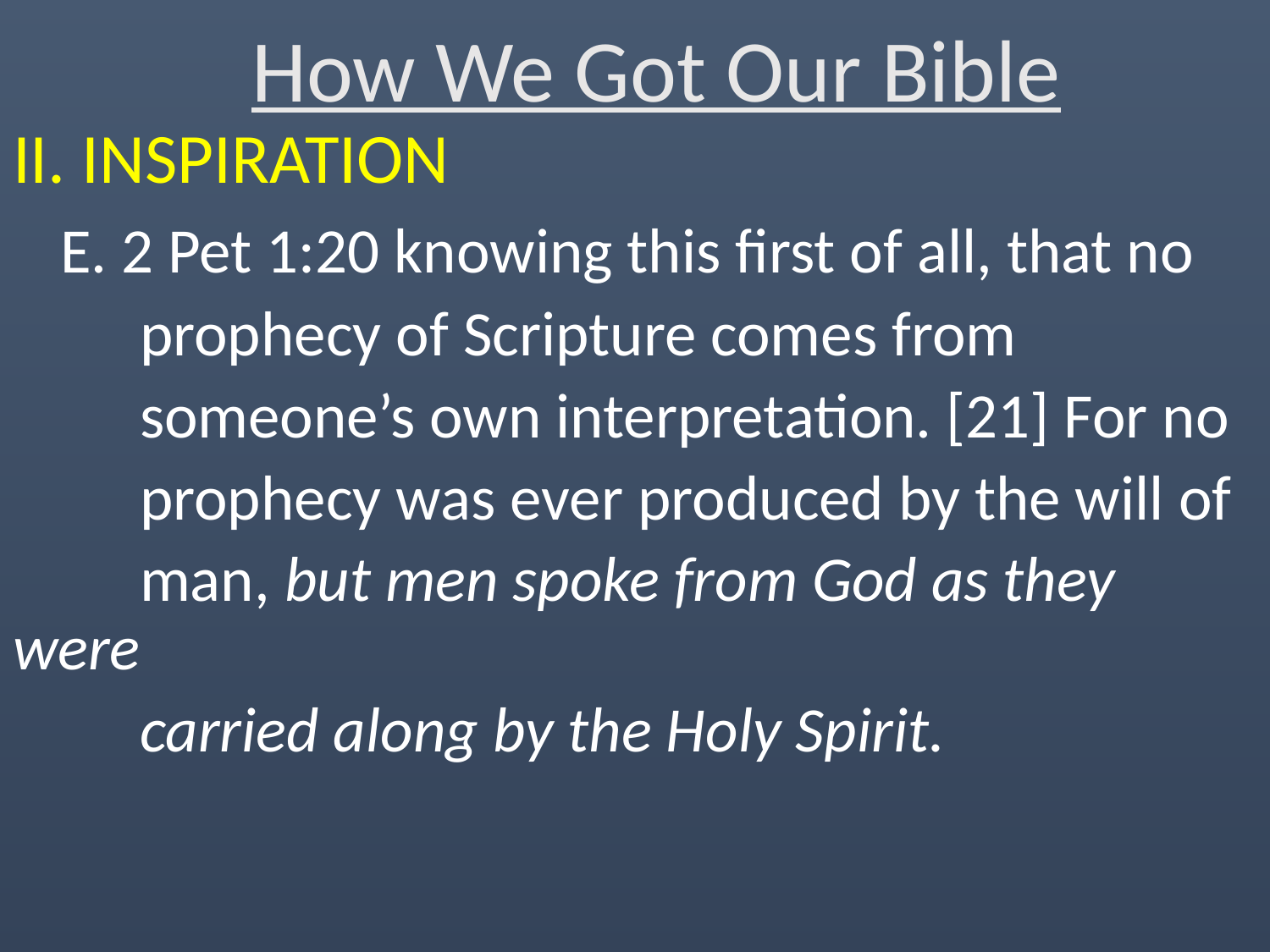

# How We Got Our Bible
II. INSPIRATION
   E. 2 Pet 1:20 knowing this first of all, that no
	prophecy of Scripture comes from
	someone’s own interpretation. [21] For no
	prophecy was ever produced by the will of
	man, but men spoke from God as they were
	carried along by the Holy Spirit.